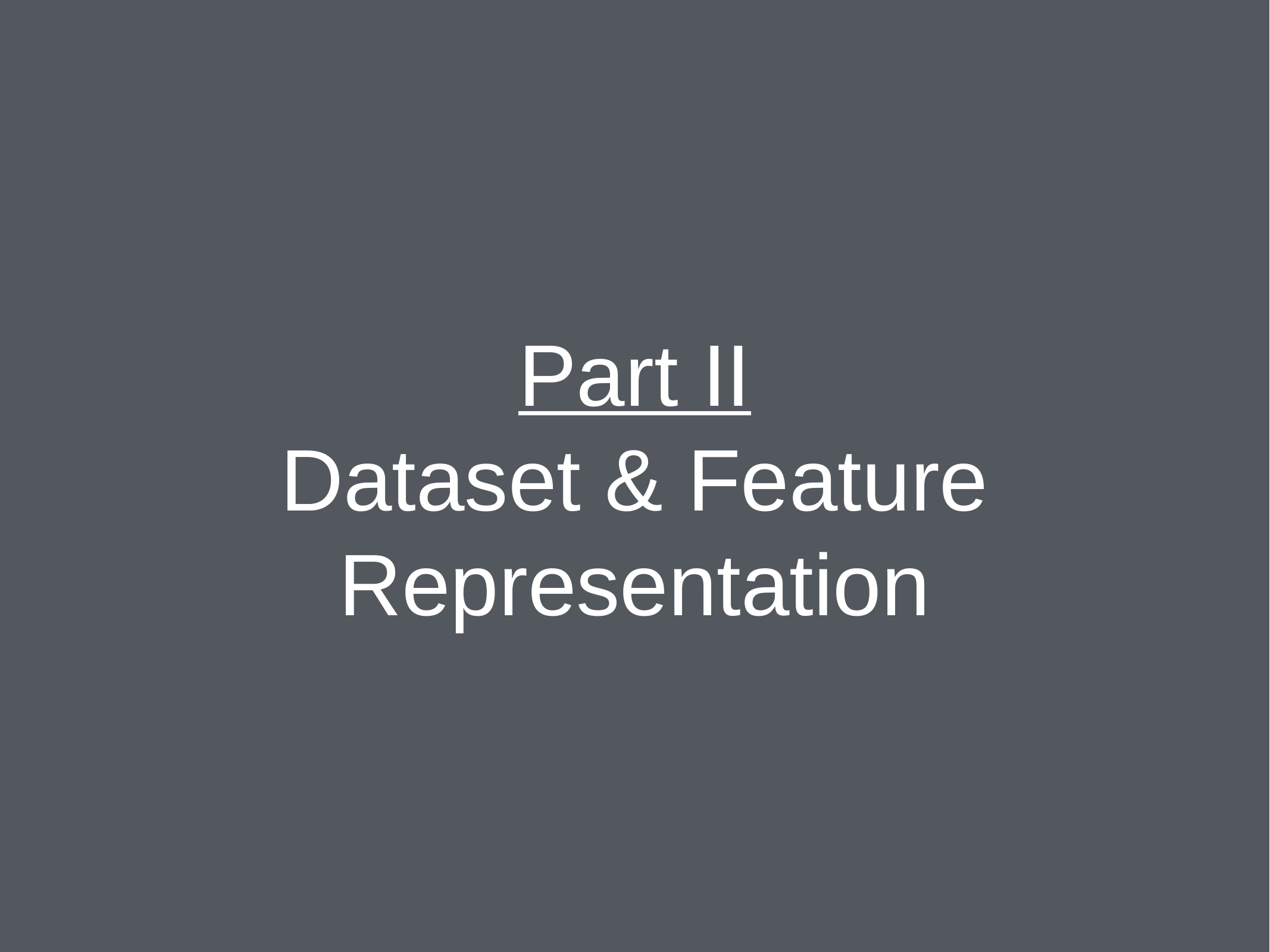

# Part II
Dataset & Feature Representation